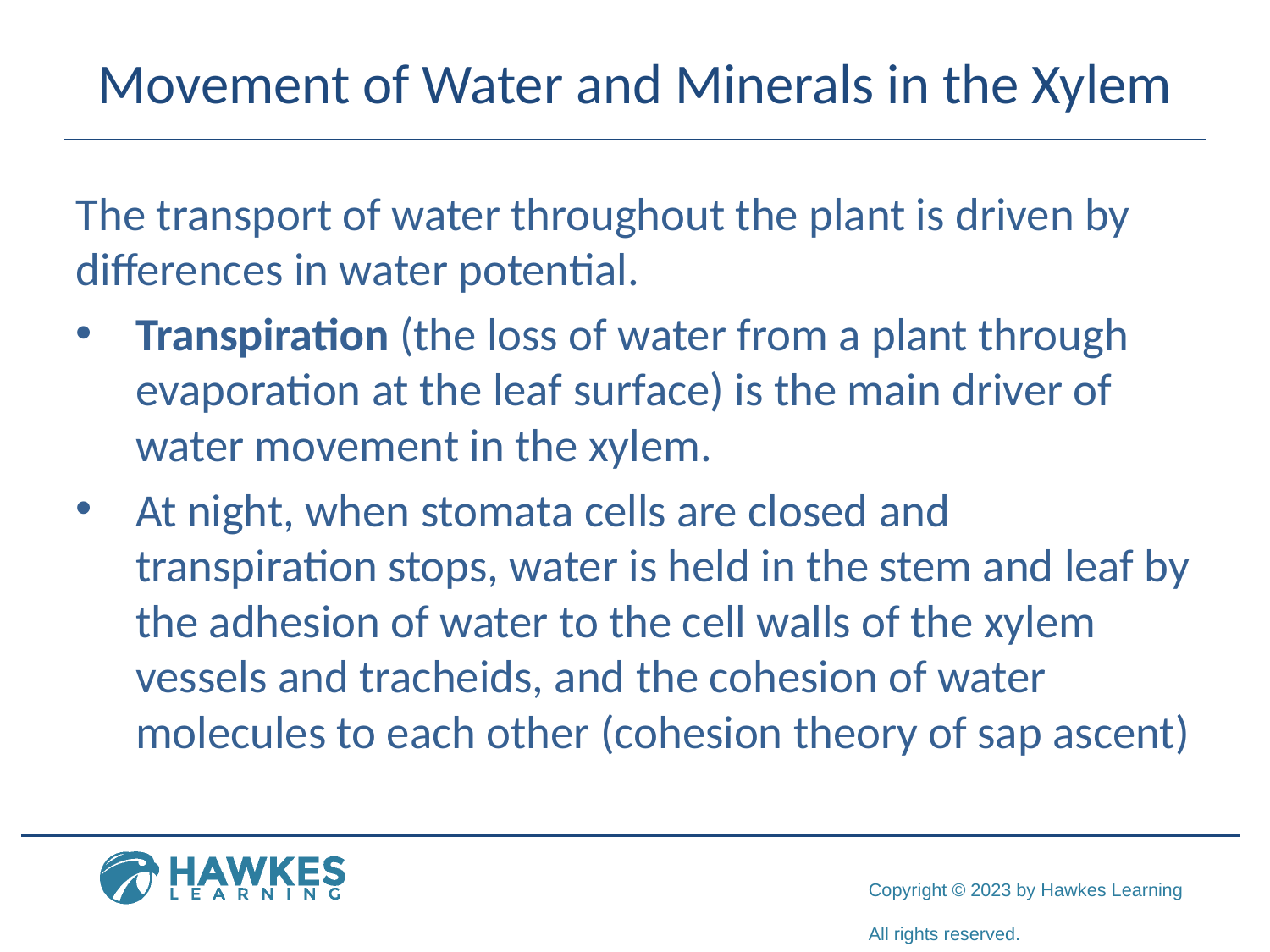

# Movement of Water and Minerals in the Xylem
The transport of water throughout the plant is driven by differences in water potential.
Transpiration (the loss of water from a plant through evaporation at the leaf surface) is the main driver of water movement in the xylem.
At night, when stomata cells are closed and transpiration stops, water is held in the stem and leaf by the adhesion of water to the cell walls of the xylem vessels and tracheids, and the cohesion of water molecules to each other (cohesion theory of sap ascent)